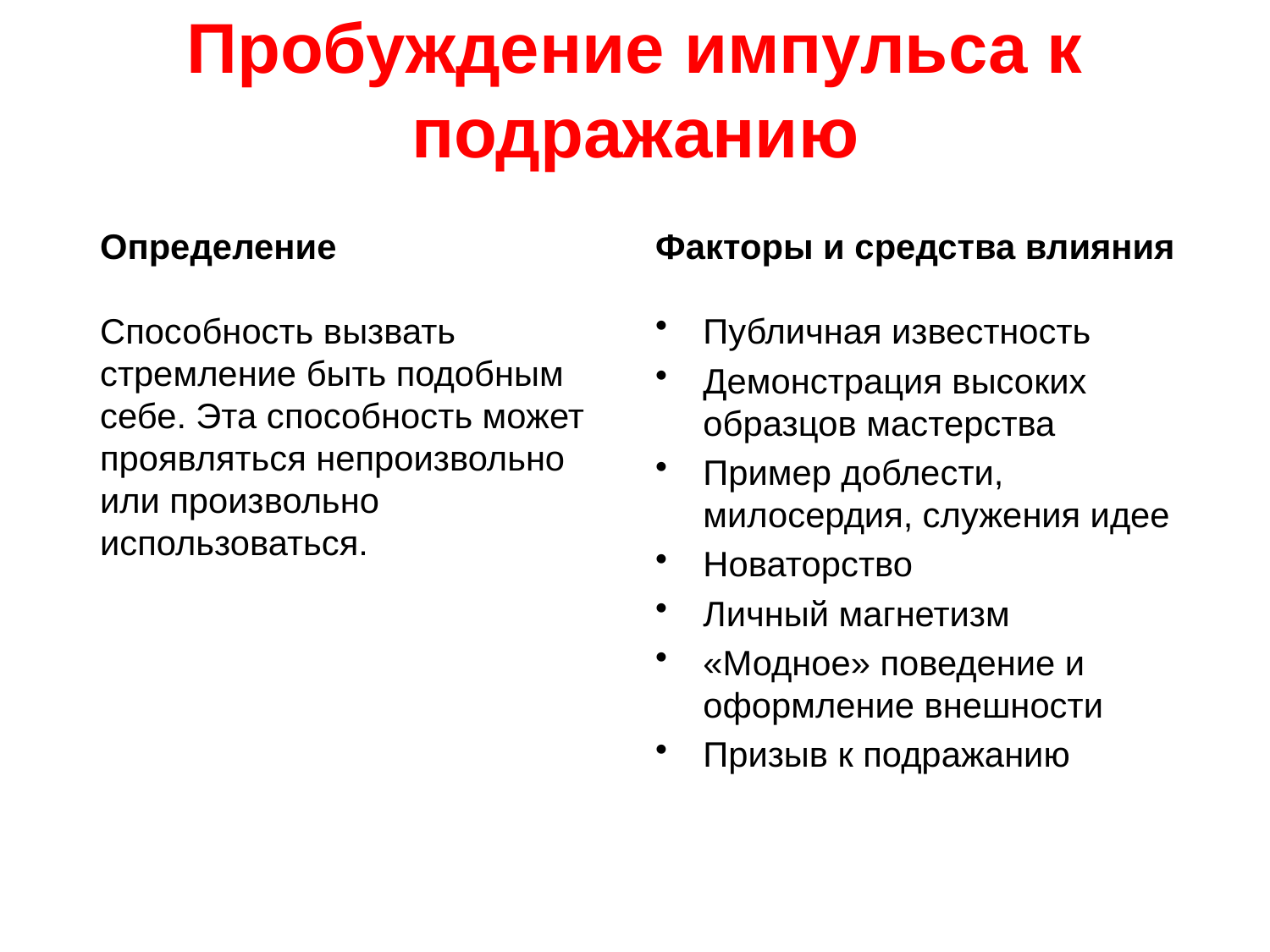

# Пробуждение импульса к подражанию
Факторы и средства влияния
Определение
Способность вызвать стремление быть подобным себе. Эта способность может проявляться непроизвольно или произвольно использоваться.

Публичная известность
Демонстрация высоких образцов мастерства
Пример доблести, милосердия, служения идее
Новаторство
Личный магнетизм
«Модное» поведение и оформление внешности
Призыв к подражанию